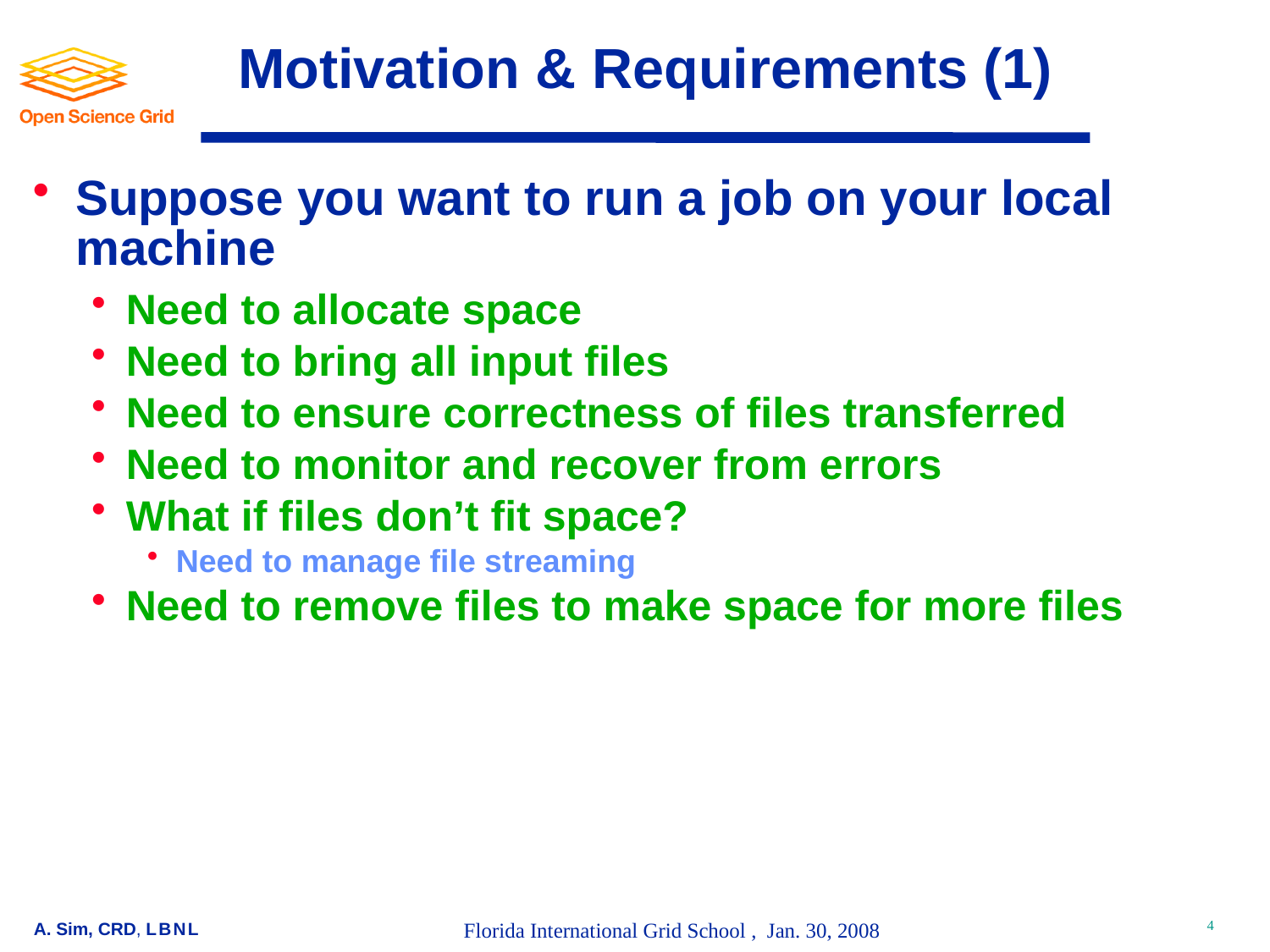

# Motivation & Requirements (1)
Suppose you want to run a job on your local machine
Need to allocate space
Need to bring all input files
Need to ensure correctness of files transferred
Need to monitor and recover from errors
What if files don’t fit space?
Need to manage file streaming
Need to remove files to make space for more files